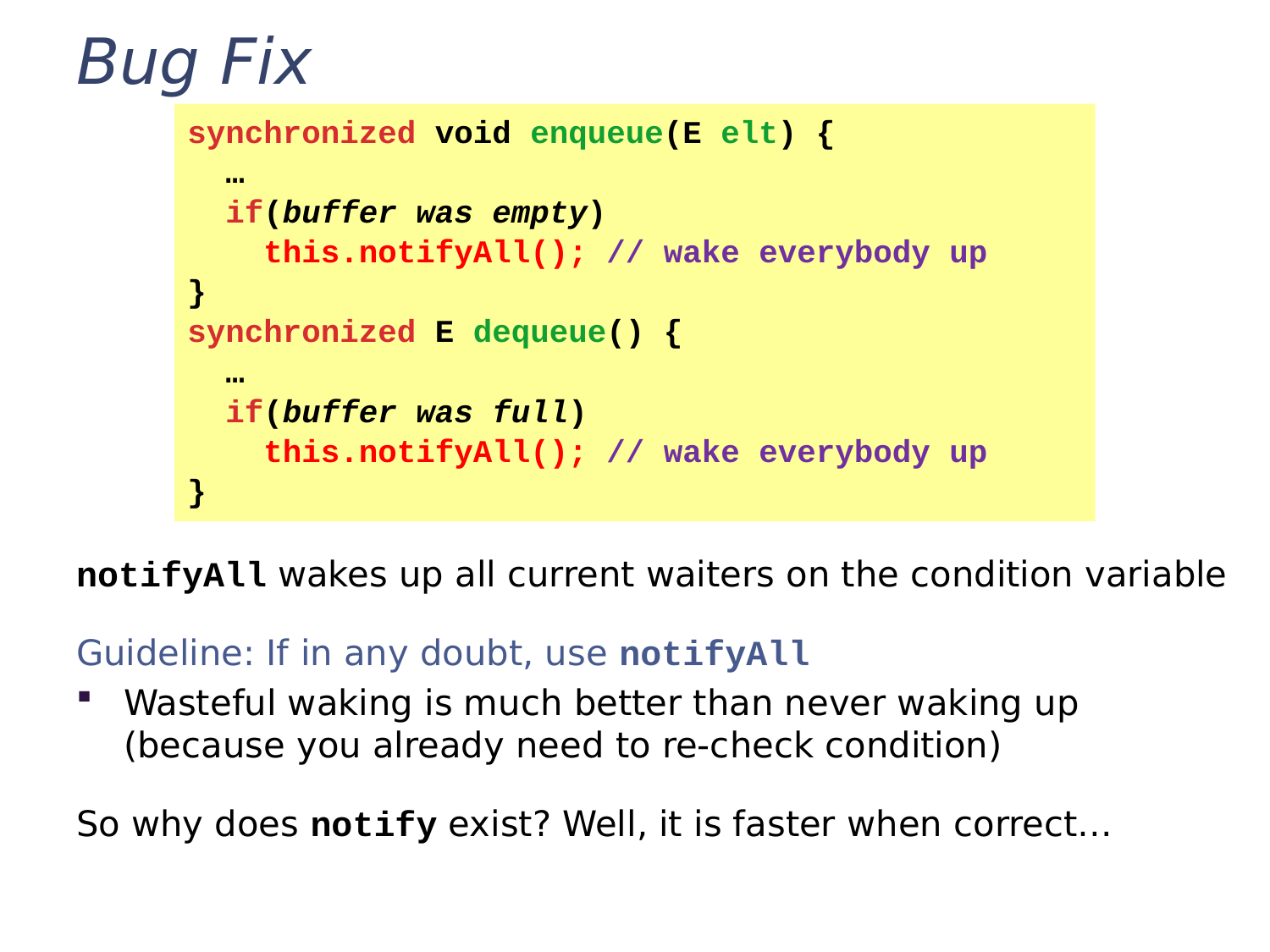

# Bug Fix
synchronized void enqueue(E elt) {
  …
  if(buffer was empty)
    this.notifyAll(); // wake everybody up
}
synchronized E dequeue() {
  …
  if(buffer was full)
    this.notifyAll(); // wake everybody up
}
notifyAll wakes up all current waiters on the condition variable

Guideline: If in any doubt, use notifyAll
Wasteful waking is much better than never waking up
(because you already need to re-check condition)

So why does notify exist? Well, it is faster when correct…